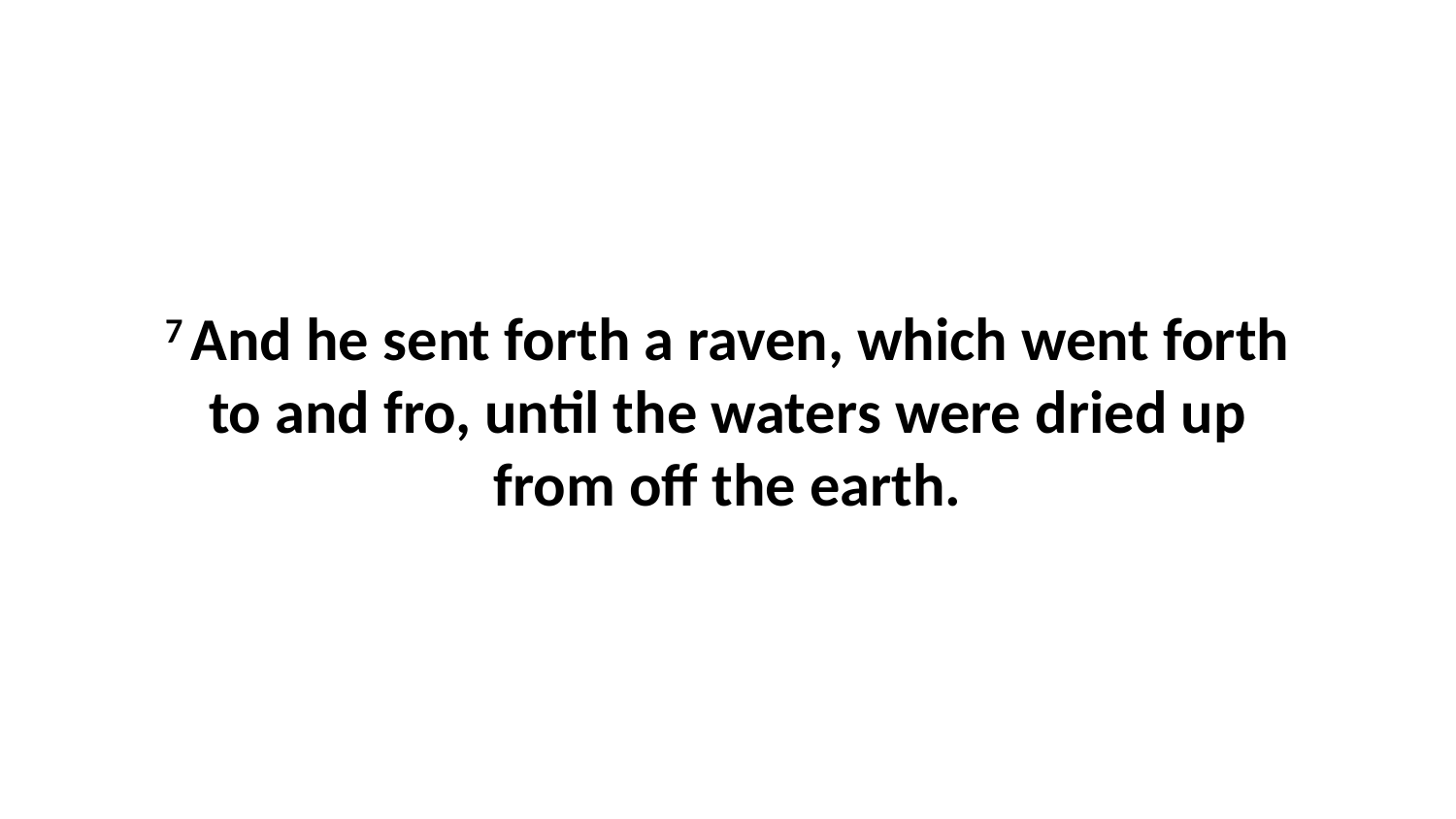

7 And he sent forth a raven, which went forth to and fro, until the waters were dried up from off the earth.